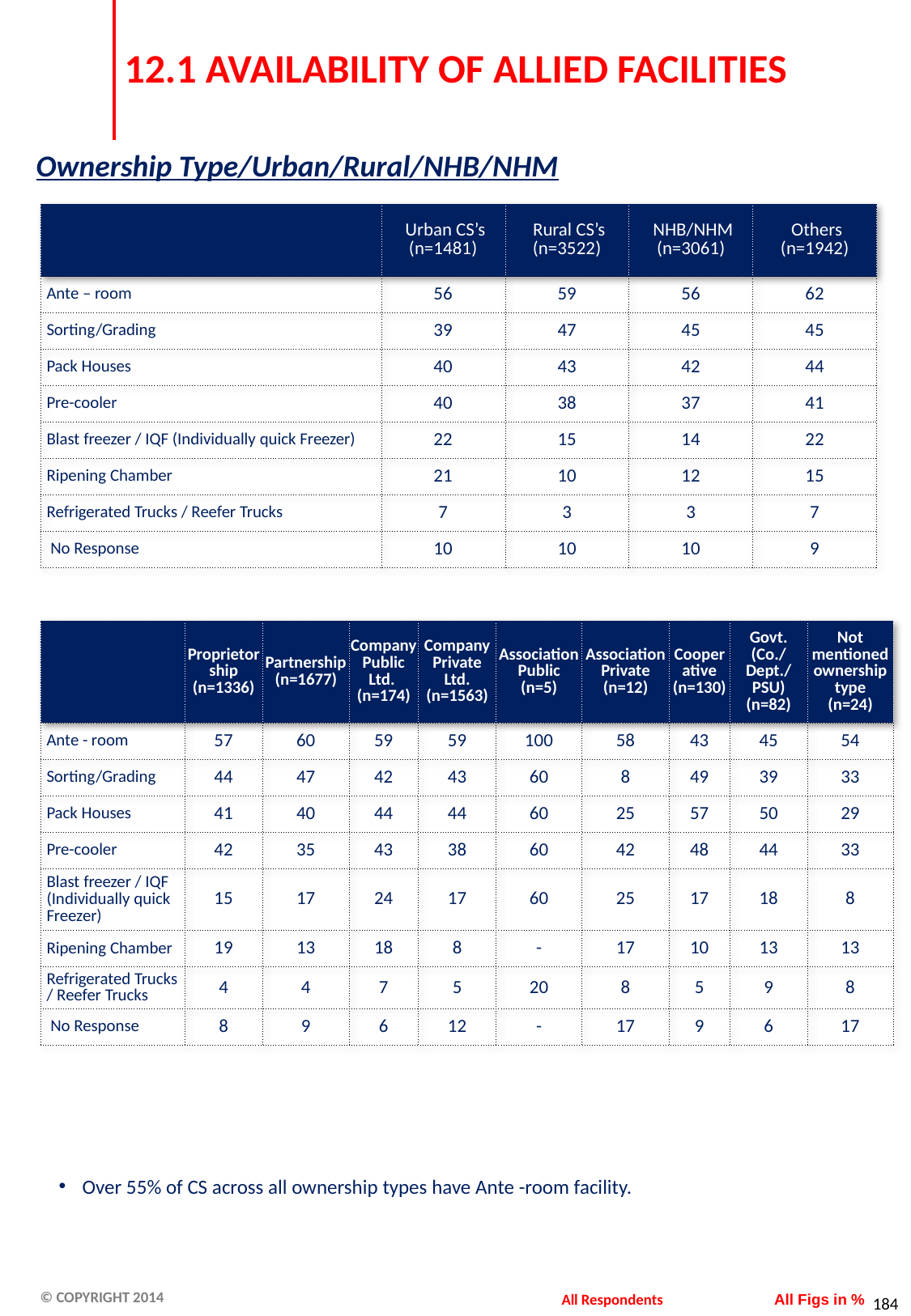

# 12.1 AVAILABILITY OF ALLIED FACILITIES
Ownership Type/Urban/Rural/NHB/NHM
|  | Urban CS’s (n=1481) | Rural CS’s (n=3522) | NHB/NHM (n=3061) | Others (n=1942) |
| --- | --- | --- | --- | --- |
| Ante – room | 56 | 59 | 56 | 62 |
| Sorting/Grading | 39 | 47 | 45 | 45 |
| Pack Houses | 40 | 43 | 42 | 44 |
| Pre-cooler | 40 | 38 | 37 | 41 |
| Blast freezer / IQF (Individually quick Freezer) | 22 | 15 | 14 | 22 |
| Ripening Chamber | 21 | 10 | 12 | 15 |
| Refrigerated Trucks / Reefer Trucks | 7 | 3 | 3 | 7 |
| No Response | 10 | 10 | 10 | 9 |
|  | Proprietorship (n=1336) | Partnership (n=1677) | Company Public Ltd. (n=174) | Company Private Ltd. (n=1563) | Association Public (n=5) | Association Private (n=12) | Cooperative (n=130) | Govt. (Co./Dept./PSU) (n=82) | Not mentioned ownership type (n=24) |
| --- | --- | --- | --- | --- | --- | --- | --- | --- | --- |
| Ante - room | 57 | 60 | 59 | 59 | 100 | 58 | 43 | 45 | 54 |
| Sorting/Grading | 44 | 47 | 42 | 43 | 60 | 8 | 49 | 39 | 33 |
| Pack Houses | 41 | 40 | 44 | 44 | 60 | 25 | 57 | 50 | 29 |
| Pre-cooler | 42 | 35 | 43 | 38 | 60 | 42 | 48 | 44 | 33 |
| Blast freezer / IQF (Individually quick Freezer) | 15 | 17 | 24 | 17 | 60 | 25 | 17 | 18 | 8 |
| Ripening Chamber | 19 | 13 | 18 | 8 | - | 17 | 10 | 13 | 13 |
| Refrigerated Trucks / Reefer Trucks | 4 | 4 | 7 | 5 | 20 | 8 | 5 | 9 | 8 |
| No Response | 8 | 9 | 6 | 12 | - | 17 | 9 | 6 | 17 |
Over 55% of CS across all ownership types have Ante -room facility.
All Respondents
All Figs in %